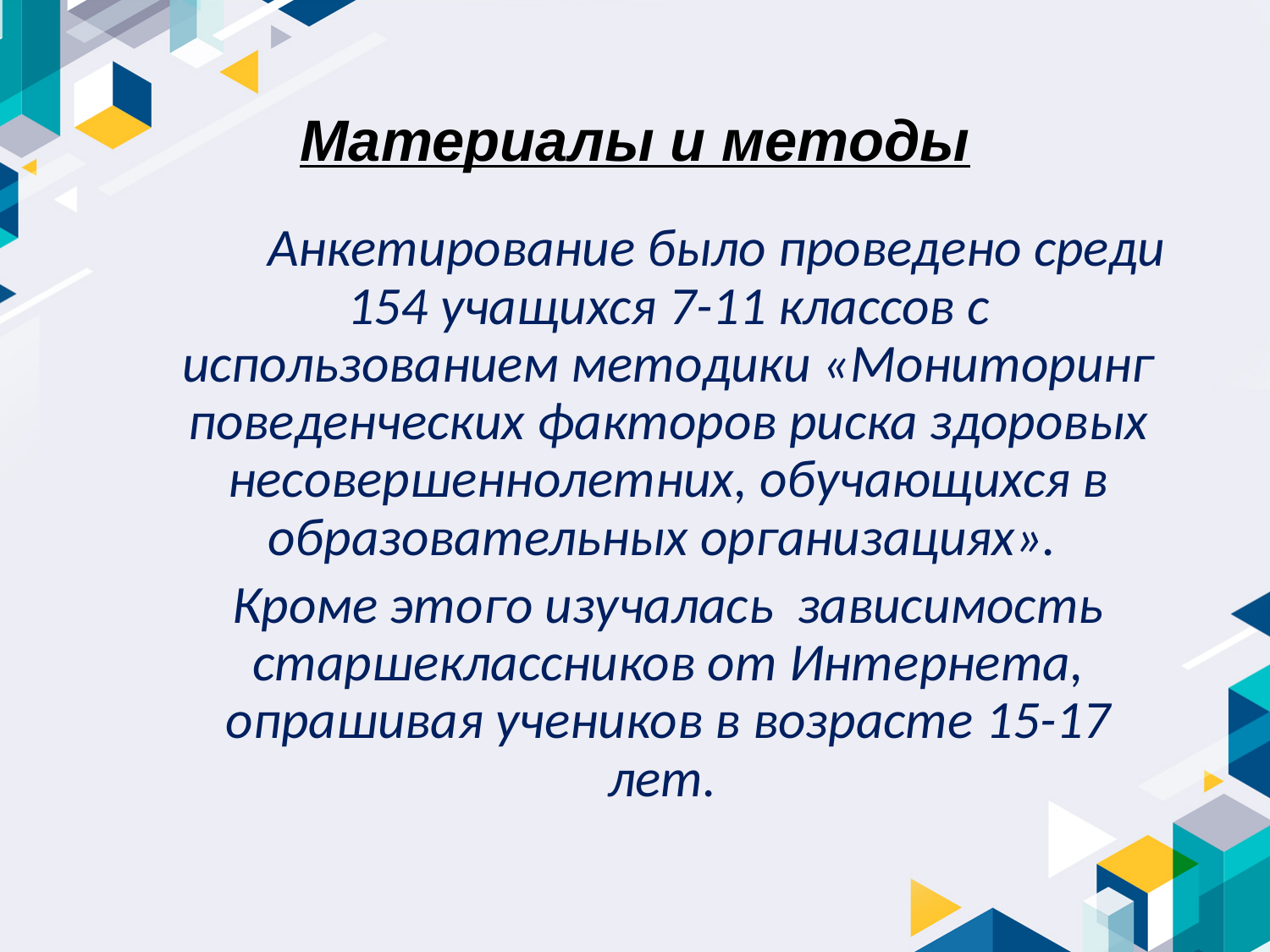

# Материалы и методы
	Анкетирование было проведено среди 154 учащихся 7-11 классов с использованием методики «Мониторинг поведенческих факторов риска здоровых несовершеннолетних, обучающихся в образовательных организациях».
Кроме этого изучалась  зависимость старшеклассников от Интернета, опрашивая учеников в возрасте 15-17 лет.